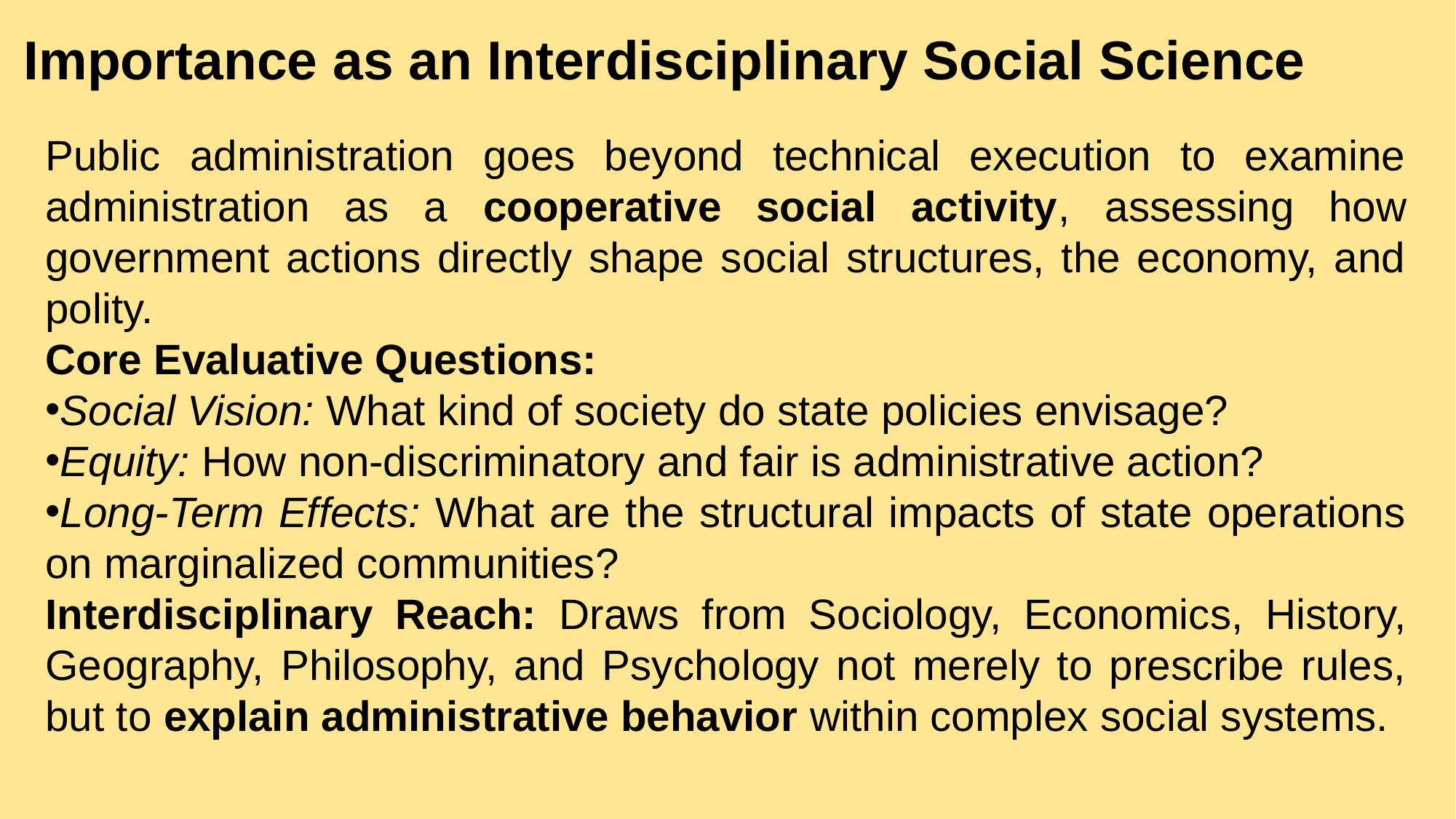

Importance as an Interdisciplinary Social Science
Public administration goes beyond technical execution to examine administration as a cooperative social activity, assessing how government actions directly shape social structures, the economy, and polity.
Core Evaluative Questions:
Social Vision: What kind of society do state policies envisage?
Equity: How non-discriminatory and fair is administrative action?
Long-Term Effects: What are the structural impacts of state operations on marginalized communities?
Interdisciplinary Reach: Draws from Sociology, Economics, History, Geography, Philosophy, and Psychology not merely to prescribe rules, but to explain administrative behavior within complex social systems.